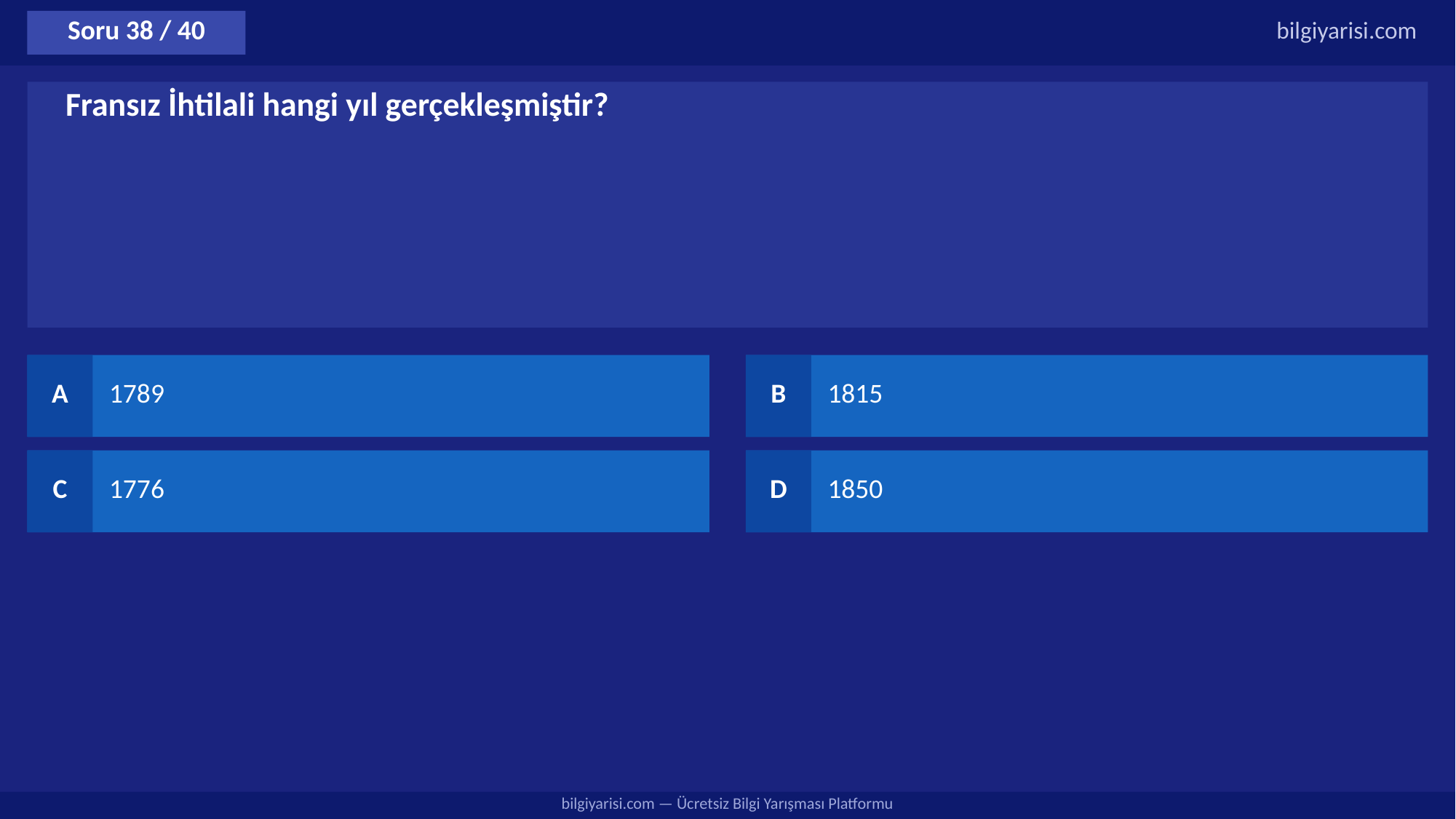

Soru 38 / 40
bilgiyarisi.com

Fransız İhtilali hangi yıl gerçekleşmiştir?

A
1789

B
1815

C
1776

D
1850
bilgiyarisi.com — Ücretsiz Bilgi Yarışması Platformu